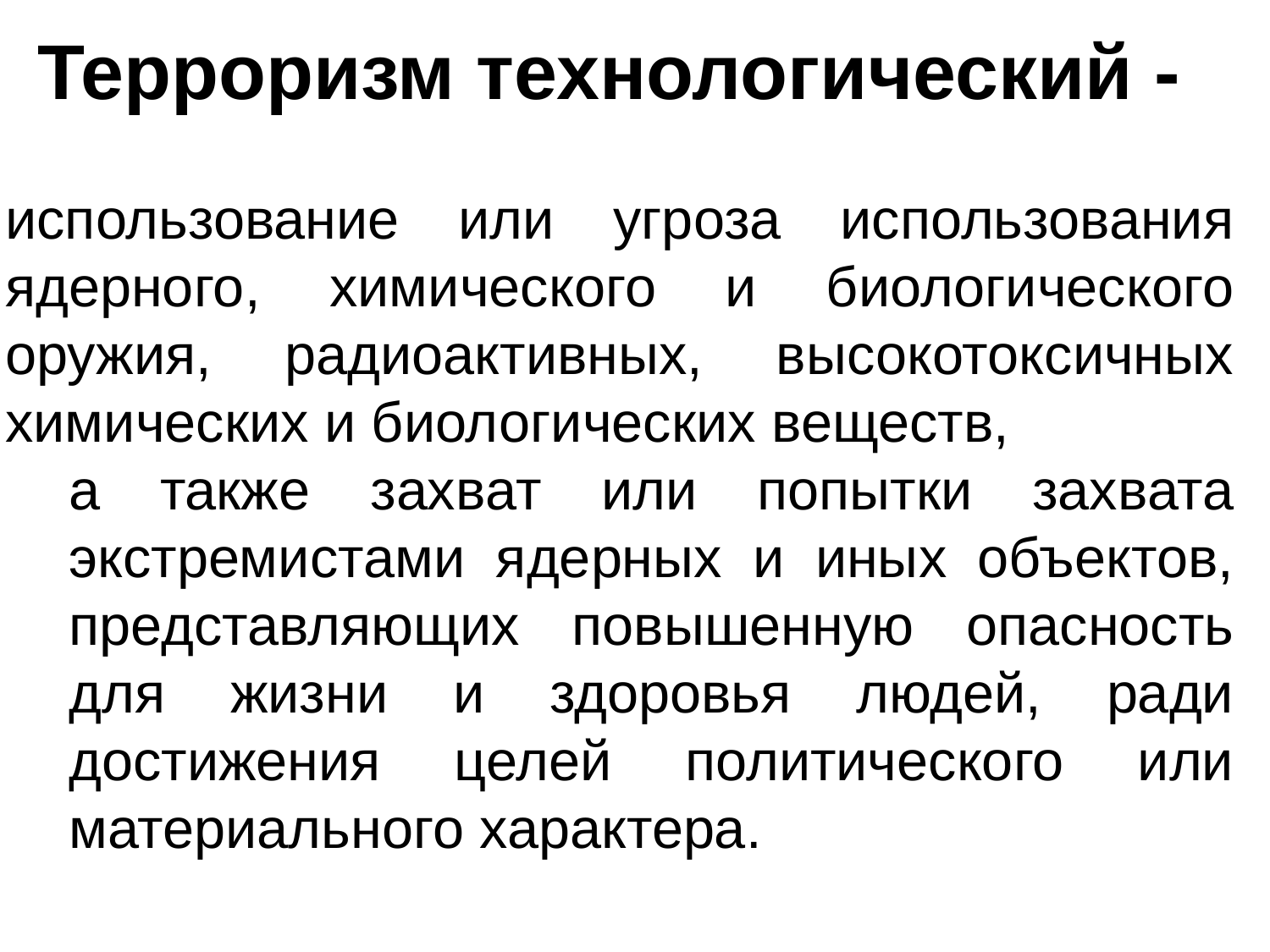

Терроризм технологический -

использование или угроза использования ядерного, химического и биологического оружия, радиоактивных, высокотоксичных химических и биологических веществ,
а также захват или попытки захвата экстремистами ядерных и иных объектов, представляющих повышенную опасность для жизни и здоровья людей, ради достижения целей политического или материального характера.